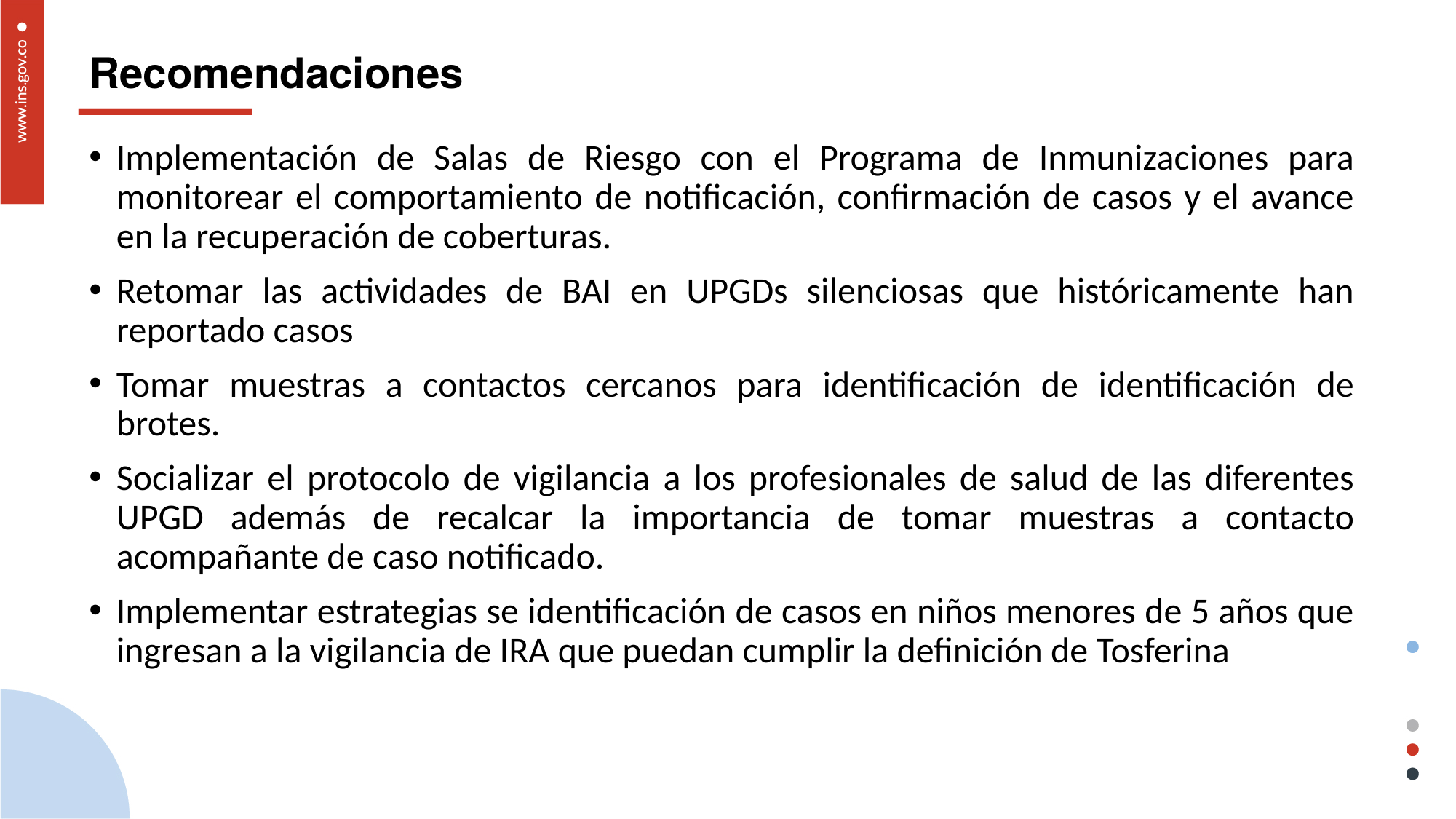

# Recomendaciones
Implementación de Salas de Riesgo con el Programa de Inmunizaciones para monitorear el comportamiento de notificación, confirmación de casos y el avance en la recuperación de coberturas.
Retomar las actividades de BAI en UPGDs silenciosas que históricamente han reportado casos
Tomar muestras a contactos cercanos para identificación de identificación de brotes.
Socializar el protocolo de vigilancia a los profesionales de salud de las diferentes UPGD además de recalcar la importancia de tomar muestras a contacto acompañante de caso notificado.
Implementar estrategias se identificación de casos en niños menores de 5 años que ingresan a la vigilancia de IRA que puedan cumplir la definición de Tosferina